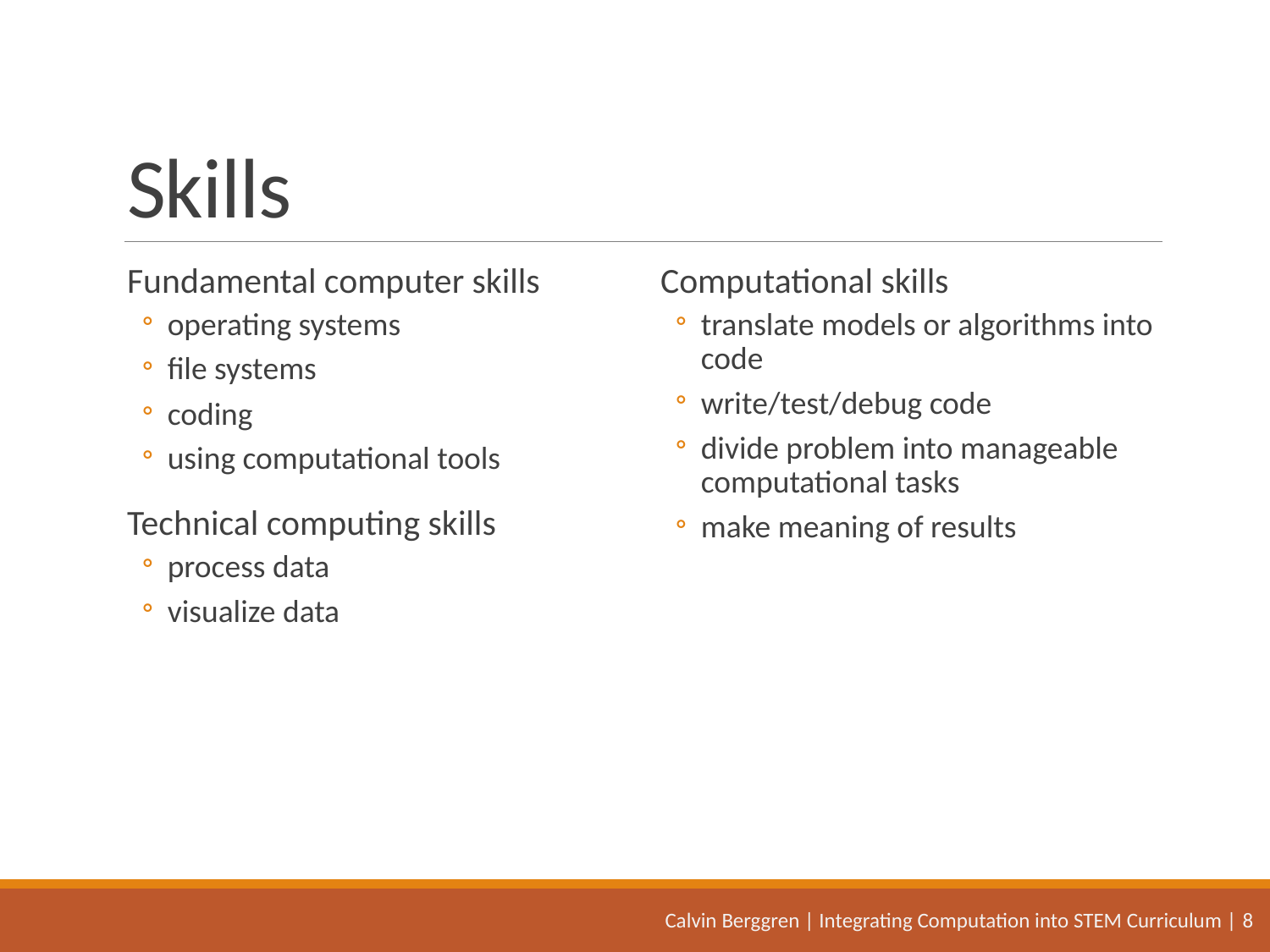

# Skills
Fundamental computer skills
operating systems
file systems
coding
using computational tools
Technical computing skills
process data
visualize data
Computational skills
translate models or algorithms into code
write/test/debug code
divide problem into manageable computational tasks
make meaning of results